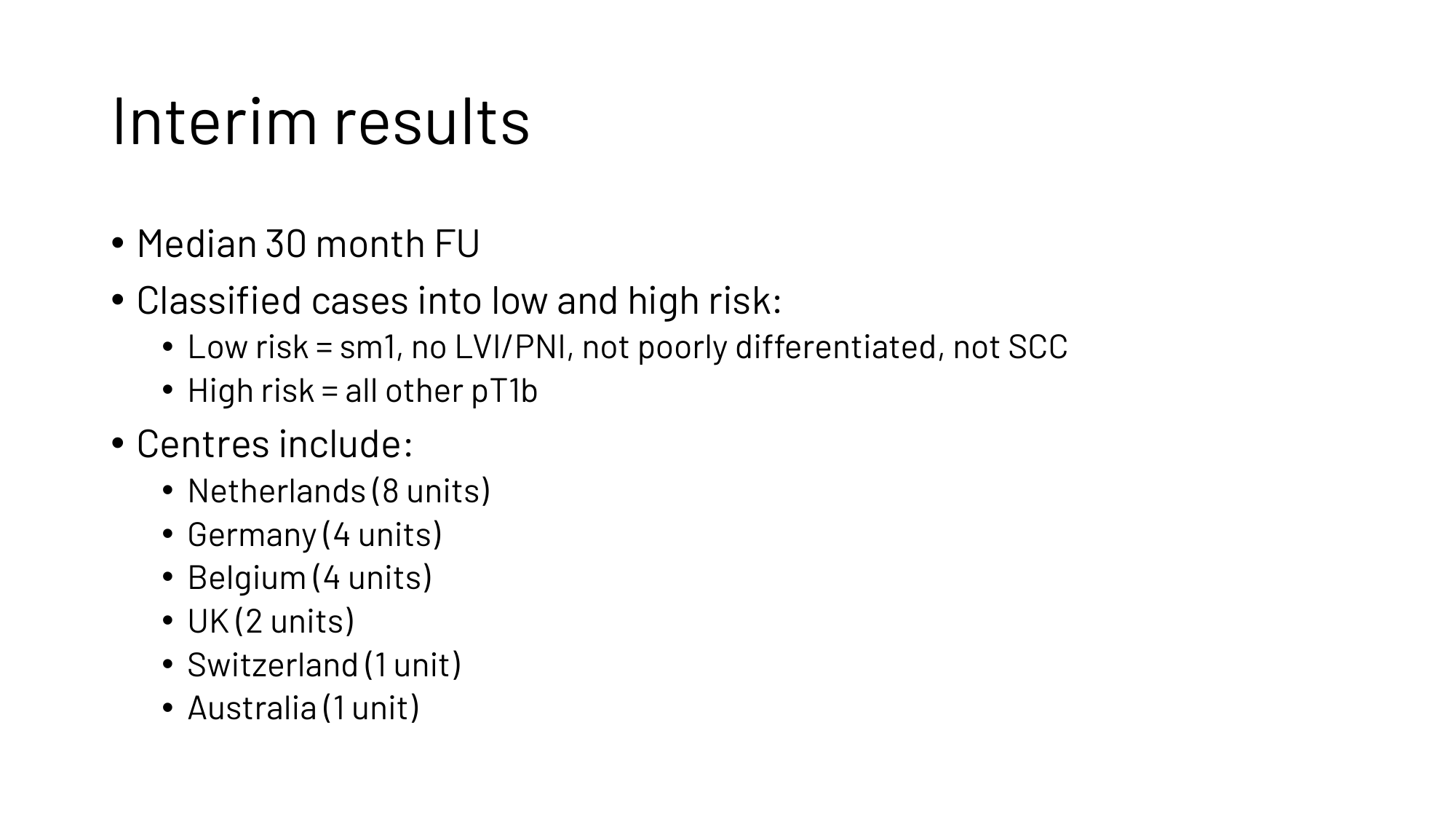

# Interim results
Median 30 month FU
Classified cases into low and high risk:
Low risk = sm1, no LVI/PNI, not poorly differentiated, not SCC
High risk = all other pT1b
Centres include:
Netherlands (8 units)
Germany (4 units)
Belgium (4 units)
UK (2 units)
Switzerland (1 unit)
Australia (1 unit)